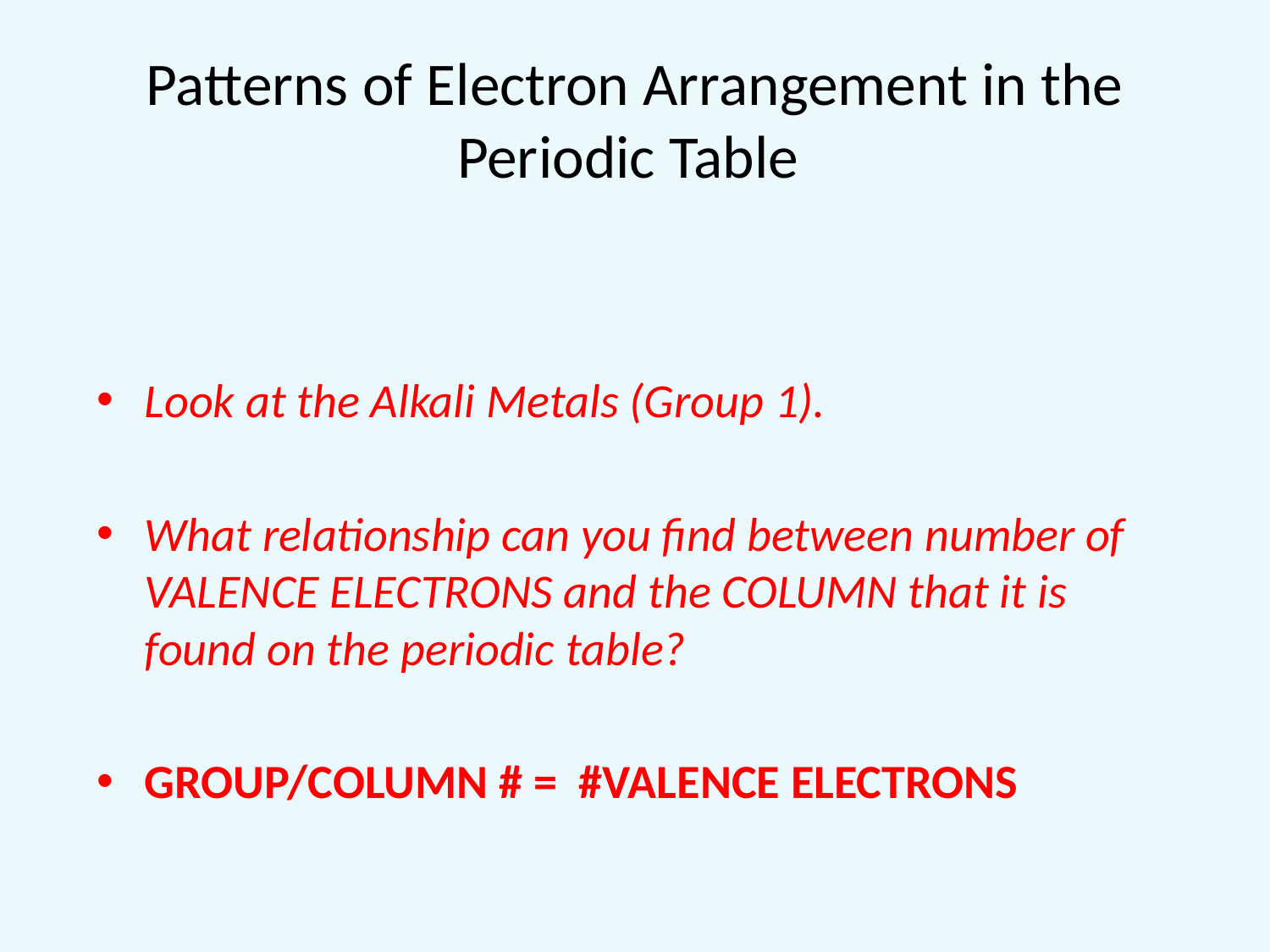

# Patterns of Electron Arrangement in the Periodic Table
Look at the Alkali Metals (Group 1).

What relationship can you find between number of VALENCE ELECTRONS and the COLUMN that it is found on the periodic table?

GROUP/COLUMN # =  #VALENCE ELECTRONS